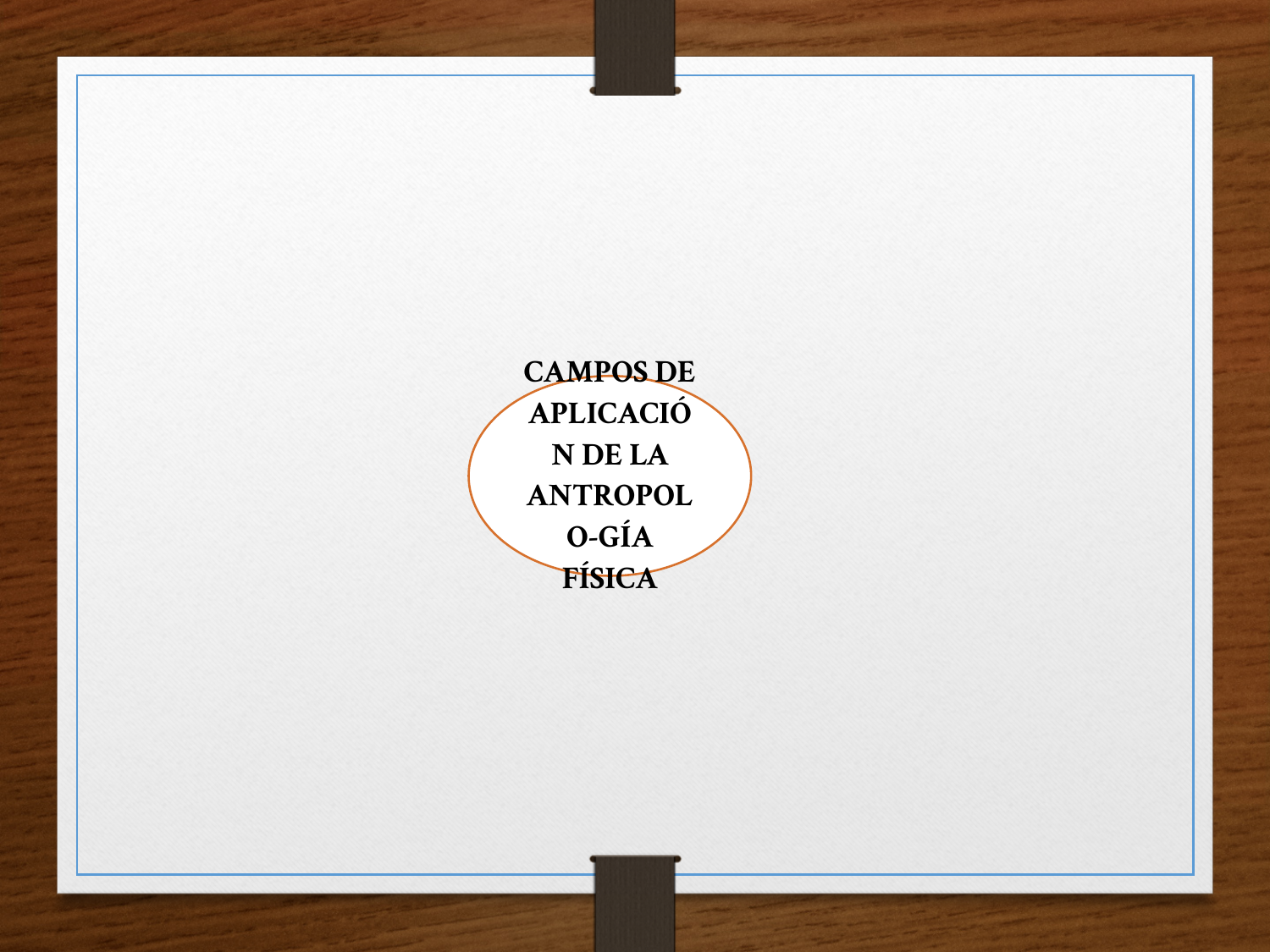

CAMPOS DE APLICACIÓN DE LA ANTROPOLO-GÍA FÍSICA